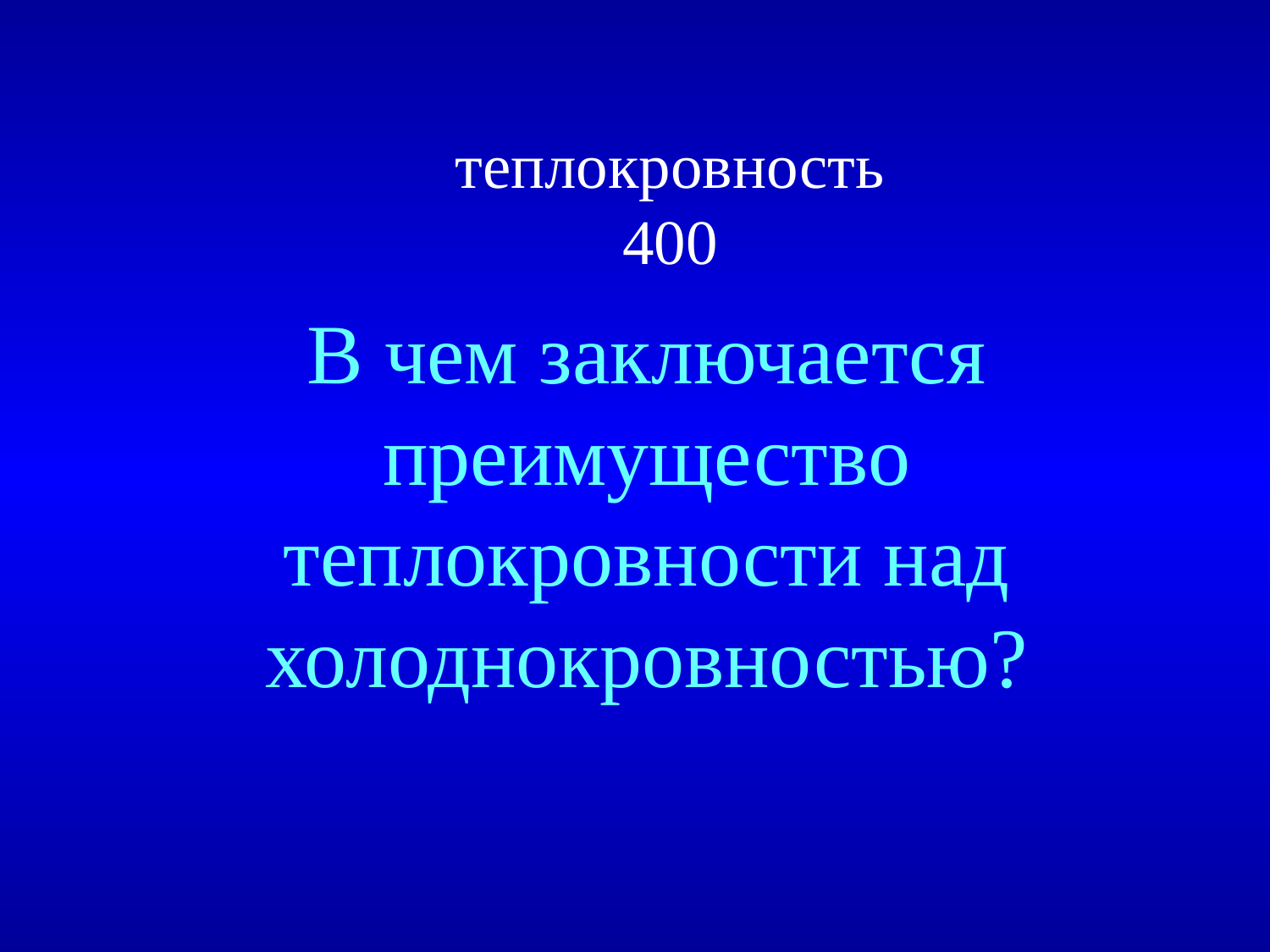

# теплокровность 400

В чем заключается преимущество теплокровности над холоднокровностью?